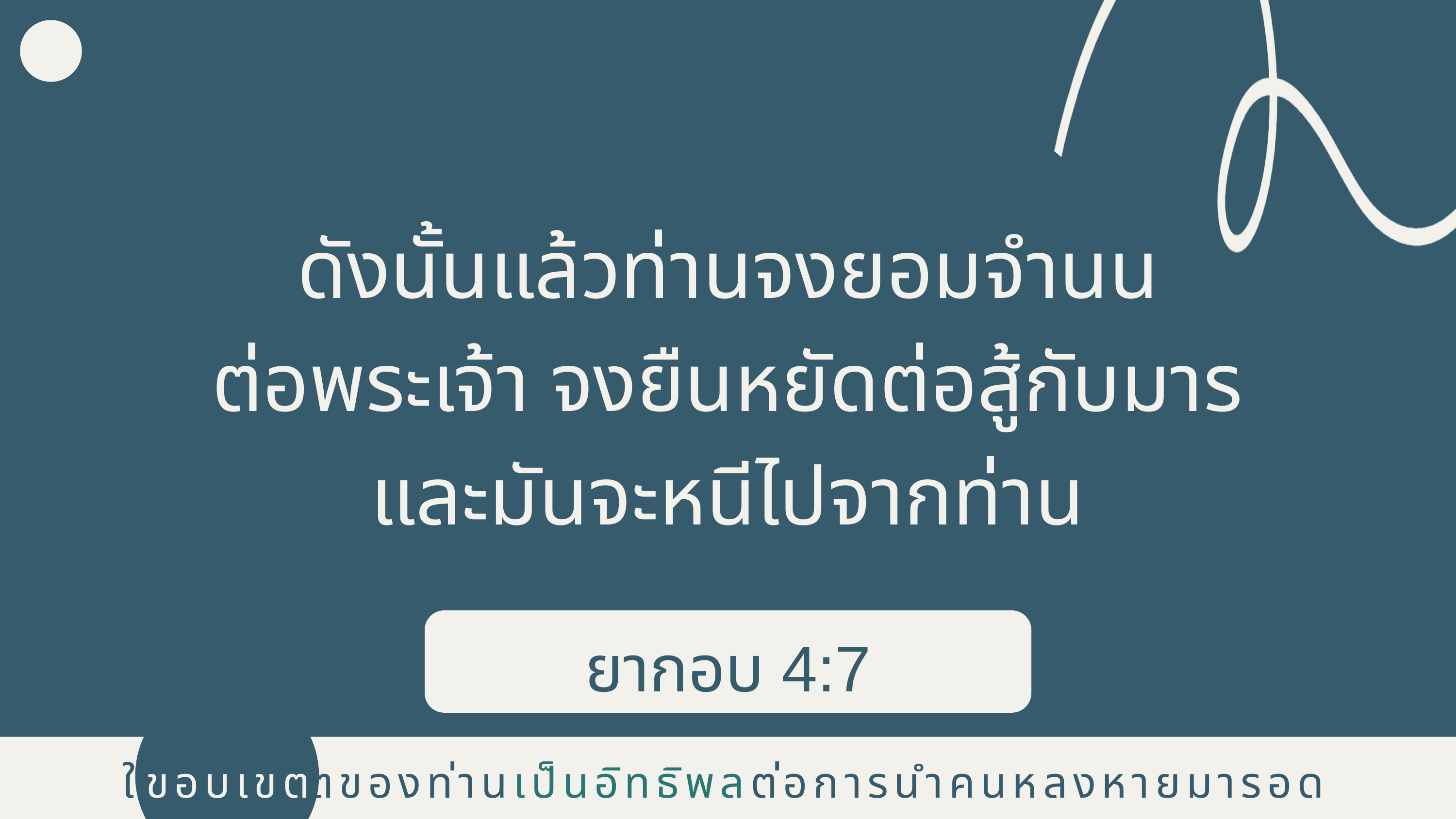

ดังนั้นแล้วท่านจงยอมจำนน
ต่อพระเจ้า จงยืนหยัดต่อสู้กับมาร
และมันจะหนีไปจากท่าน

ยากอบ 4:7

ขอบเขต
ใช้ขอบเขตของท่านเป็นอิทธิพลต่อการนำคนหลงหายมารอด